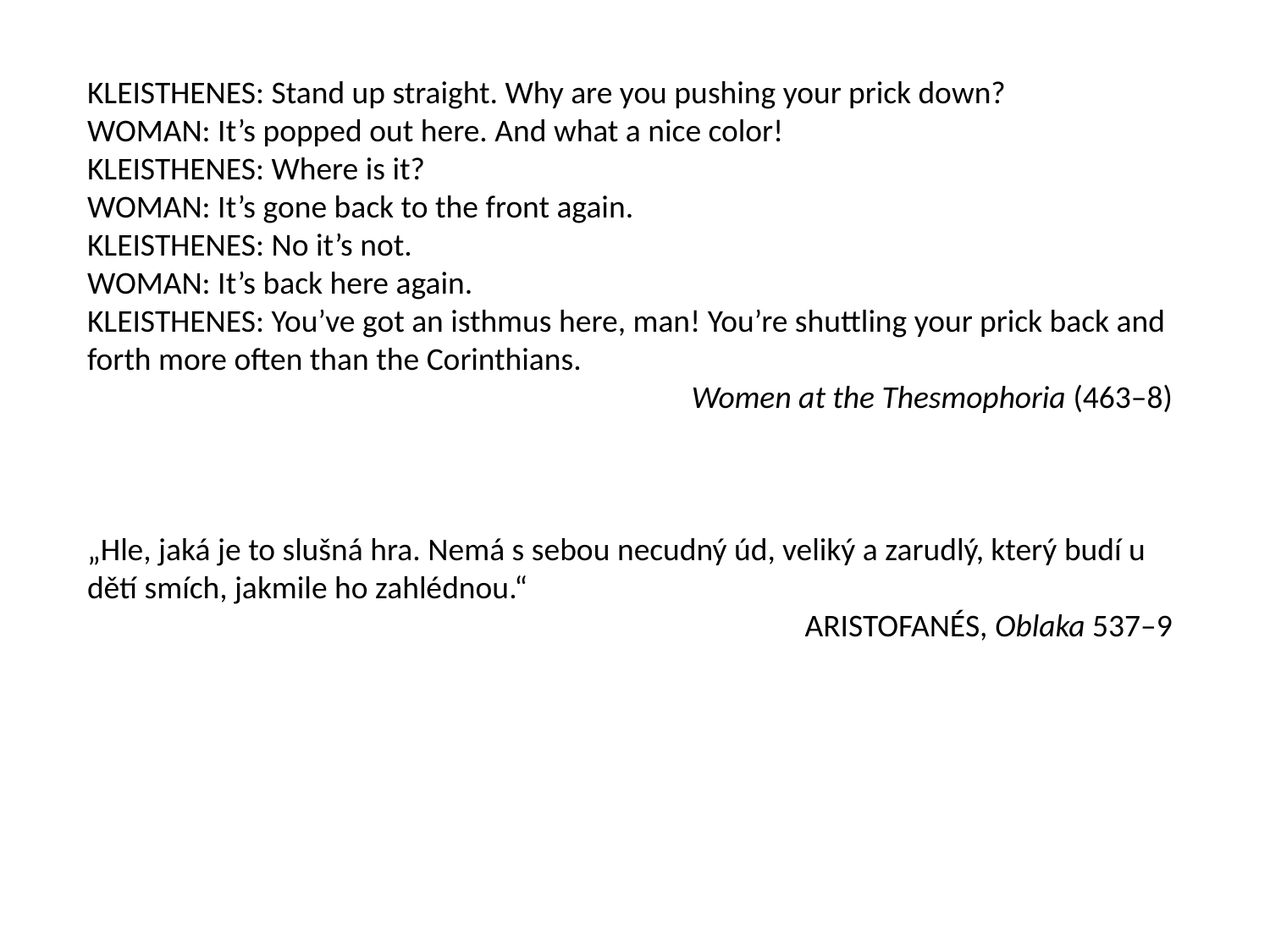

KLEISTHENES: Stand up straight. Why are you pushing your prick down?
WOMAN: It’s popped out here. And what a nice color!
KLEISTHENES: Where is it?
WOMAN: It’s gone back to the front again.
KLEISTHENES: No it’s not.
WOMAN: It’s back here again.
KLEISTHENES: You’ve got an isthmus here, man! You’re shuttling your prick back and forth more often than the Corinthians.
Women at the Thesmophoria (463–8)

„Hle, jaká je to slušná hra. Nemá s sebou necudný úd, veliký a zarudlý, který budí u dětí smích, jakmile ho zahlédnou.“
ARISTOFANÉS, Oblaka 537–9